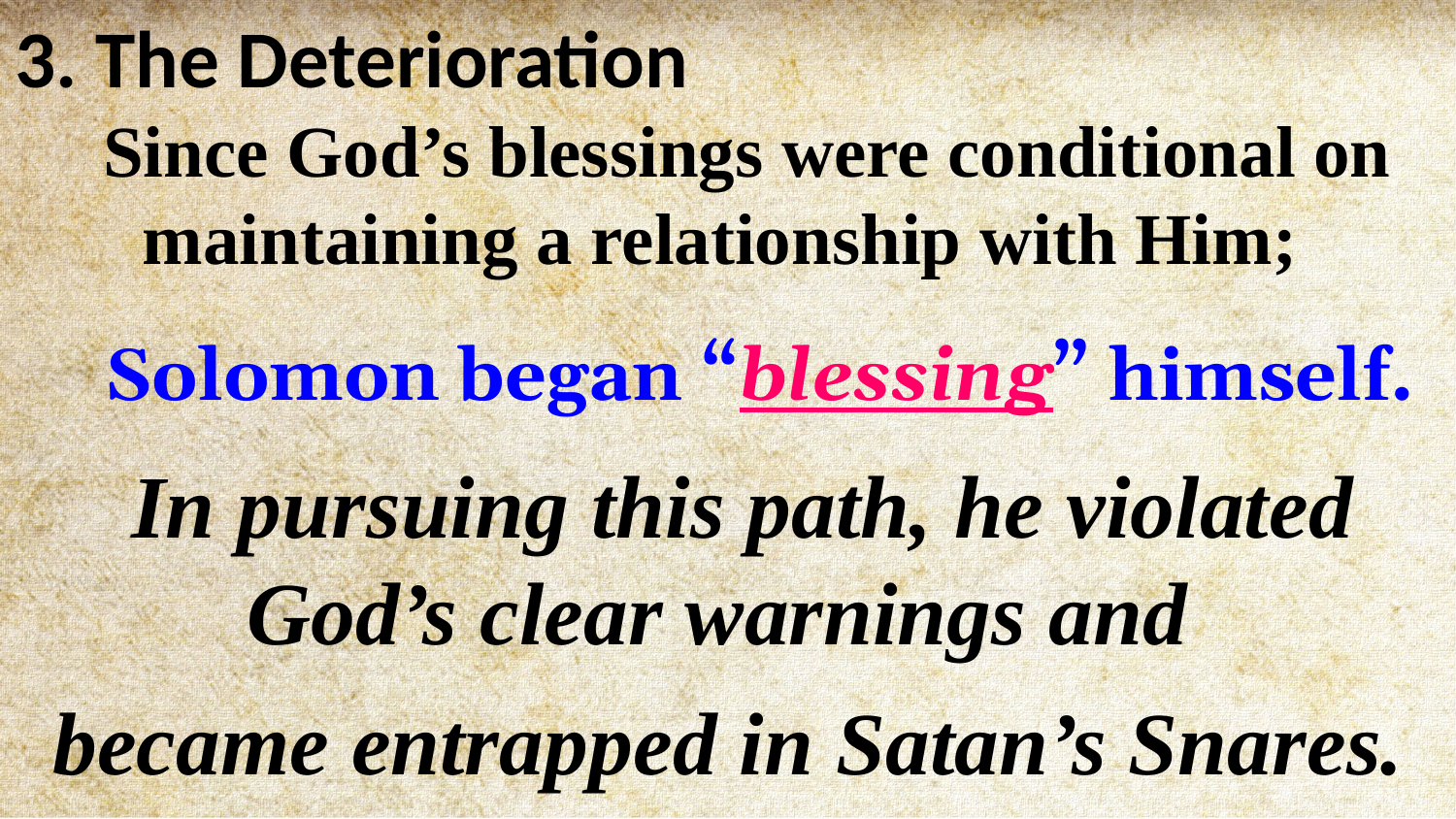

3. The Deterioration
  Since God’s blessings were conditional on maintaining a relationship with Him;
  Solomon began “blessing” himself.
  In pursuing this path, he violated God’s clear warnings and
became entrapped in Satan’s Snares.